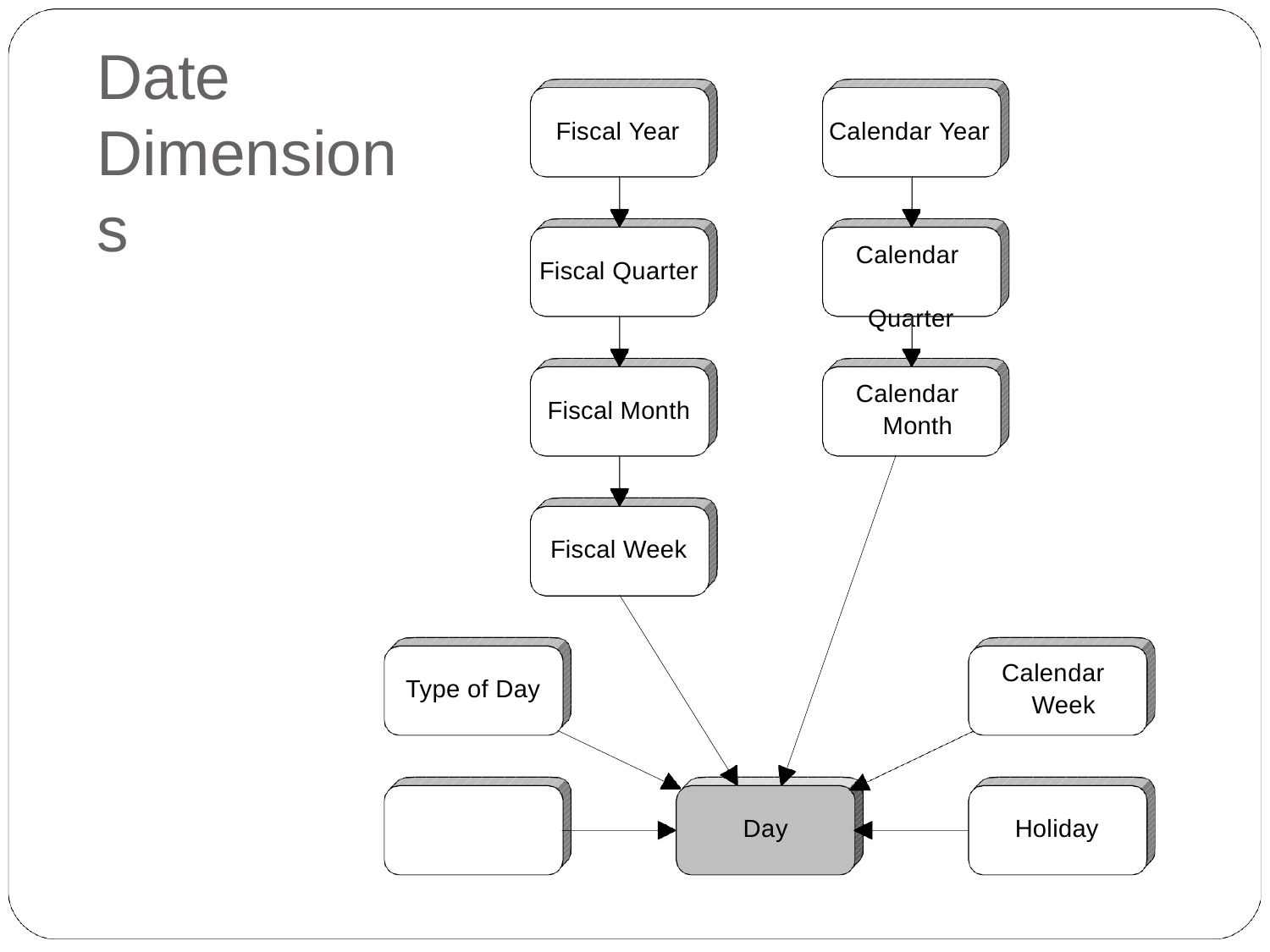

# Date  Dimensions
Fiscal Year
Calendar Year

Calendar  Quarter
Fiscal Quarter

Calendar  Month
Fiscal Month

Fiscal Week

Calendar  Week
Type of Day

Day of Week
Day
Holiday